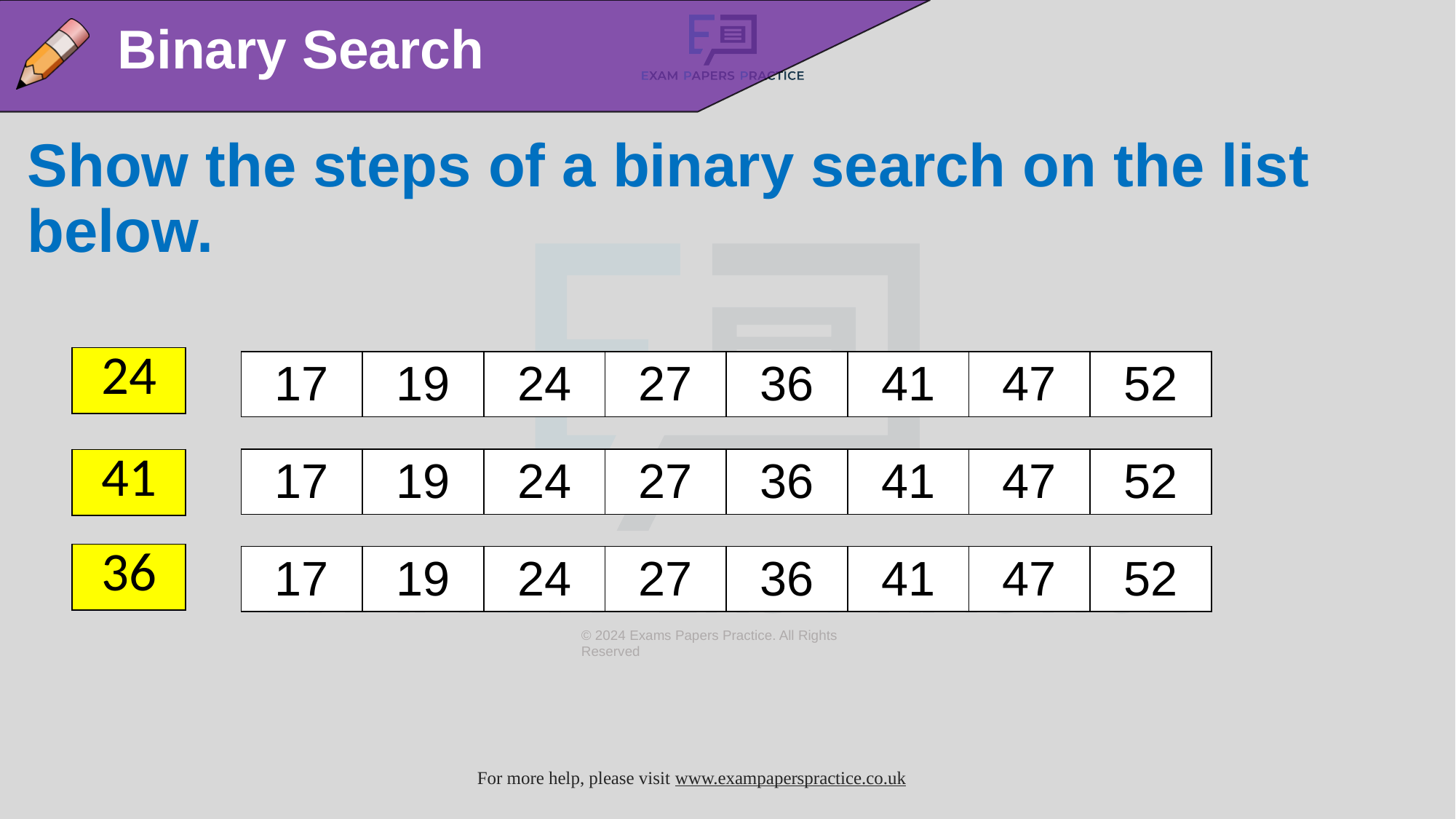

Binary Search
Show the steps of a binary search on the list below.

| 24 |
| --- |
| 17 | 19 | 24 | 27 | 36 | 41 | 47 | 52 |
| --- | --- | --- | --- | --- | --- | --- | --- |
| 17 | 19 | 24 | 27 | 36 | 41 | 47 | 52 |
| --- | --- | --- | --- | --- | --- | --- | --- |
| 41 |
| --- |
| 36 |
| --- |
| 17 | 19 | 24 | 27 | 36 | 41 | 47 | 52 |
| --- | --- | --- | --- | --- | --- | --- | --- |